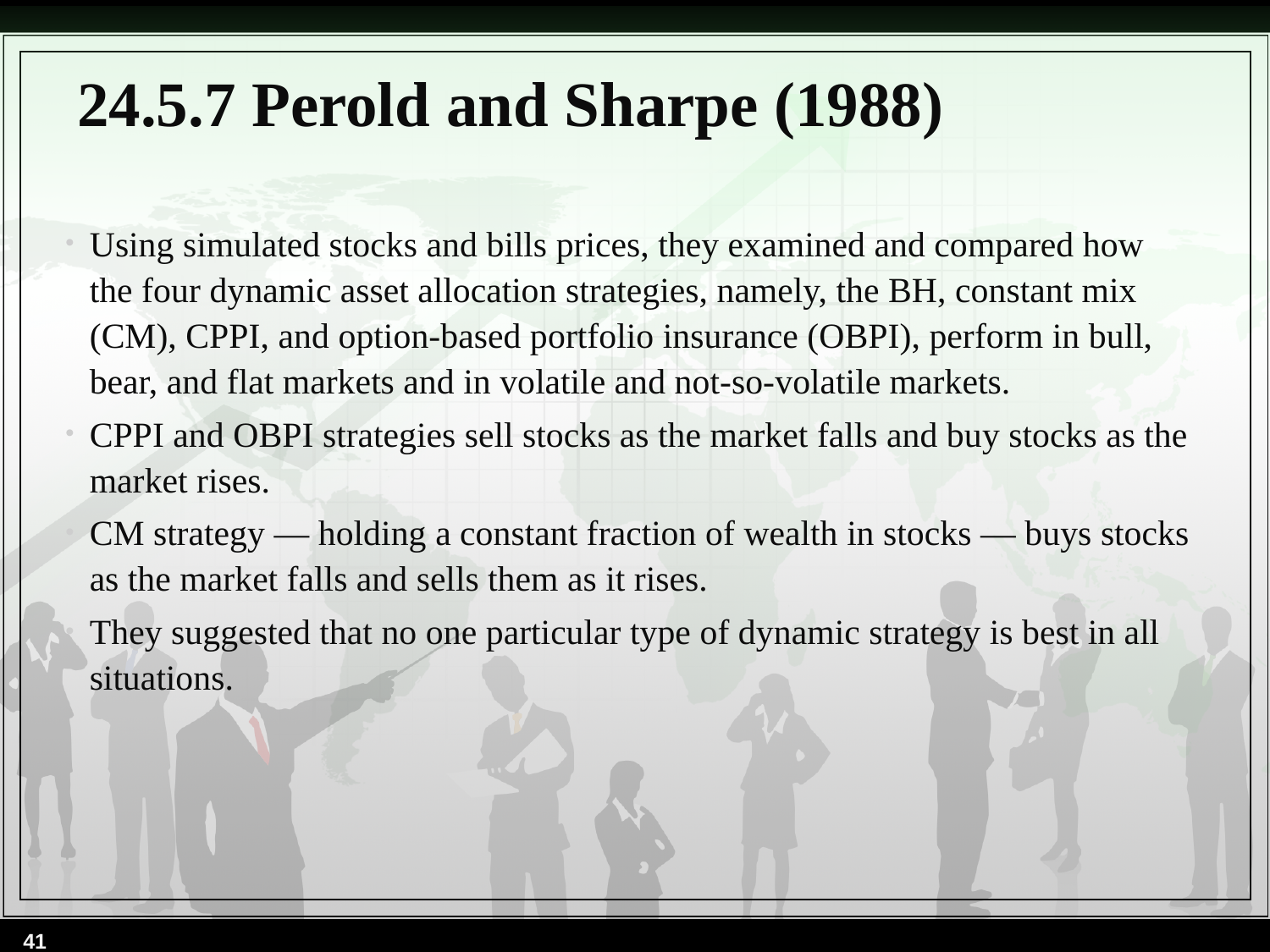

# 24.5.7 Perold and Sharpe (1988)
Using simulated stocks and bills prices, they examined and compared how the four dynamic asset allocation strategies, namely, the BH, constant mix (CM), CPPI, and option-based portfolio insurance (OBPI), perform in bull, bear, and flat markets and in volatile and not-so-volatile markets.
CPPI and OBPI strategies sell stocks as the market falls and buy stocks as the market rises.
CM strategy — holding a constant fraction of wealth in stocks — buys stocks as the market falls and sells them as it rises.
They suggested that no one particular type of dynamic strategy is best in all situations.

41